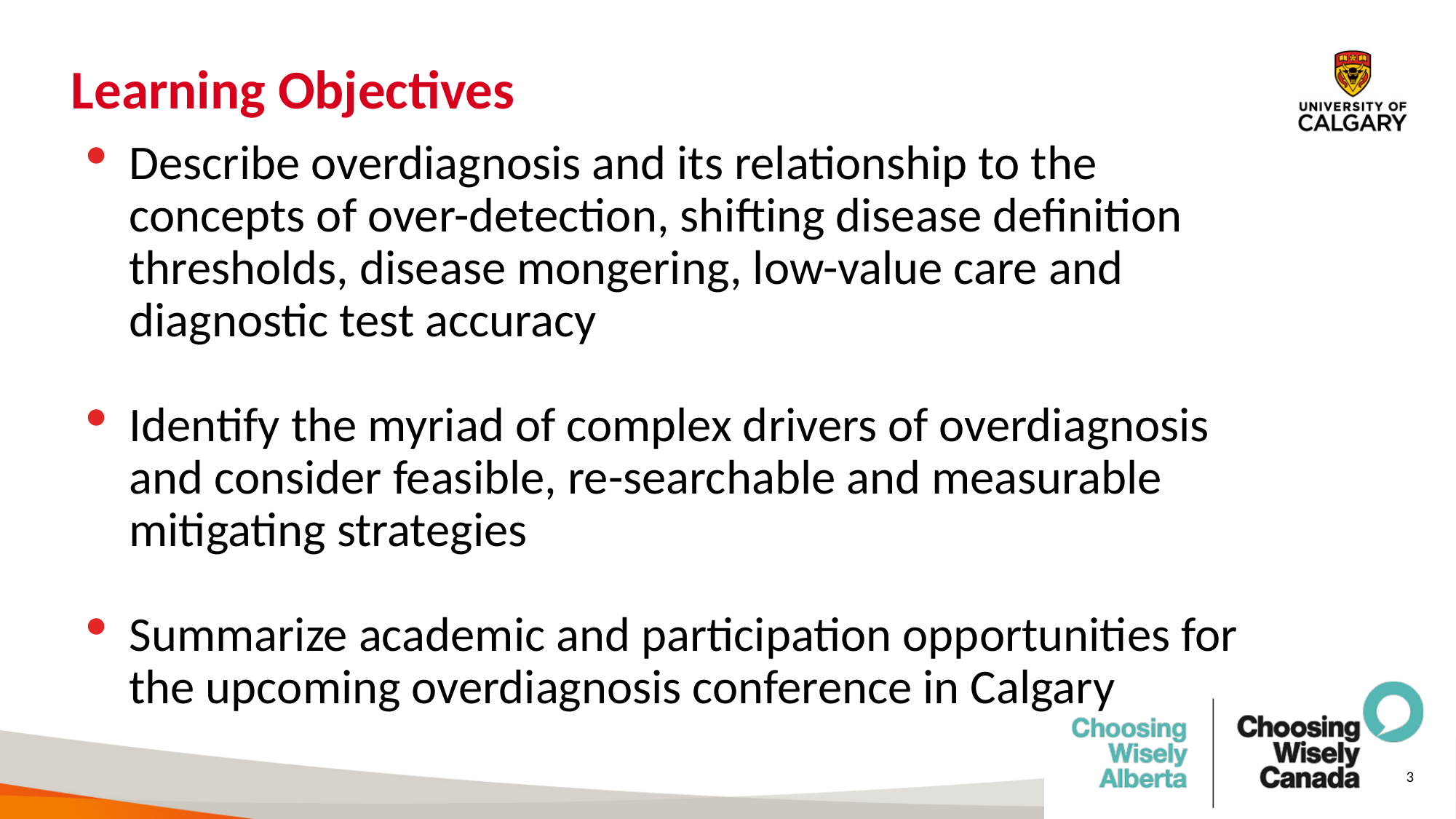

# Learning Objectives
Describe overdiagnosis and its relationship to the concepts of over-detection, shifting disease definition thresholds, disease mongering, low-value care and diagnostic test accuracy

Identify the myriad of complex drivers of overdiagnosis and consider feasible, re-searchable and measurable mitigating strategies

Summarize academic and participation opportunities for the upcoming overdiagnosis conference in Calgary
3